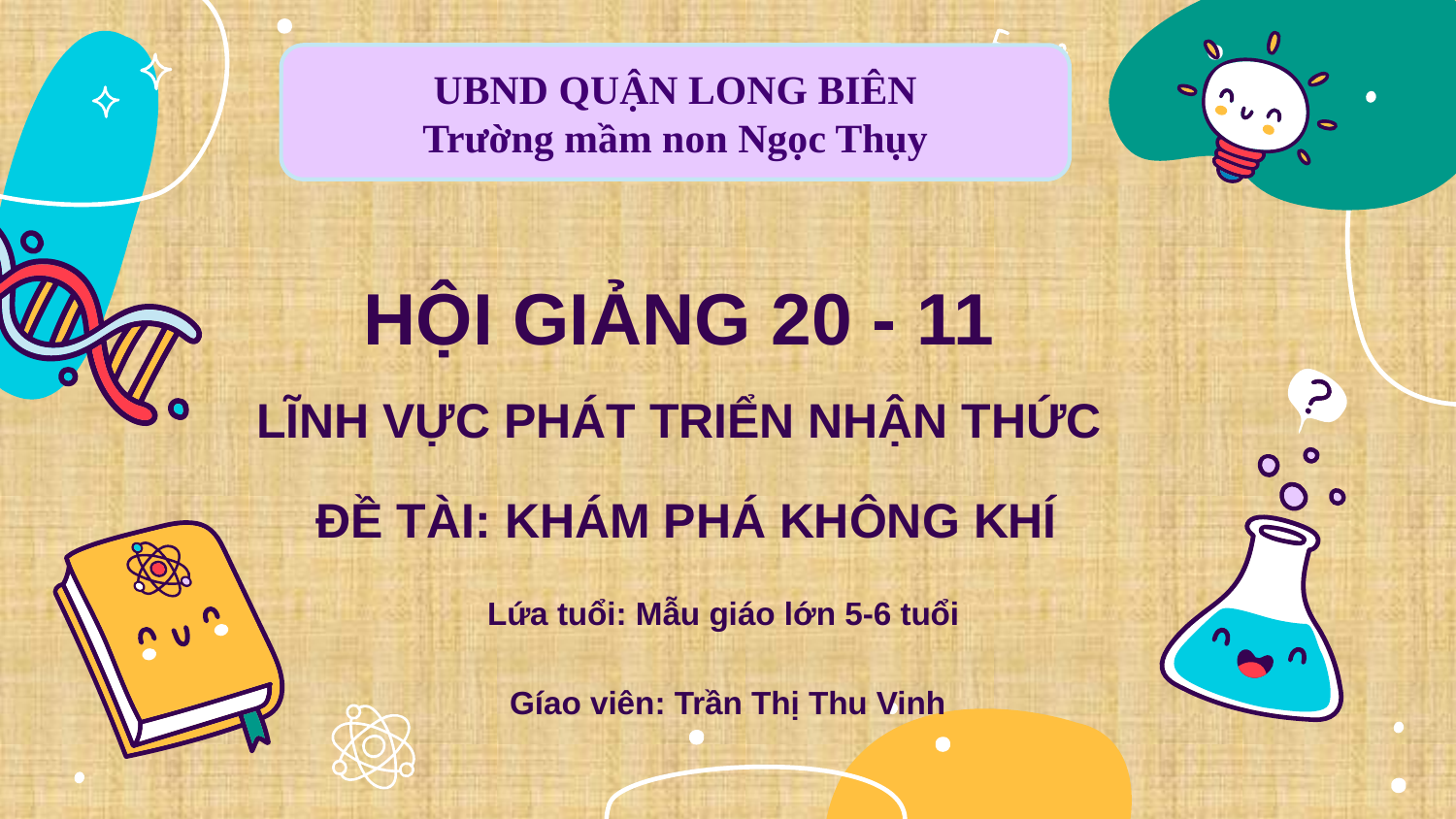

UBND QUẬN LONG BIÊN
Trường mầm non Ngọc Thụy
# HỘI GIẢNG 20 - 11 LĨNH VỰC PHÁT TRIỂN NHẬN THỨC ĐỀ TÀI: KHÁM PHÁ KHÔNG KHÍ

Lứa tuổi: Mẫu giáo lớn 5-6 tuổi

Gíao viên: Trần Thị Thu Vinh

g